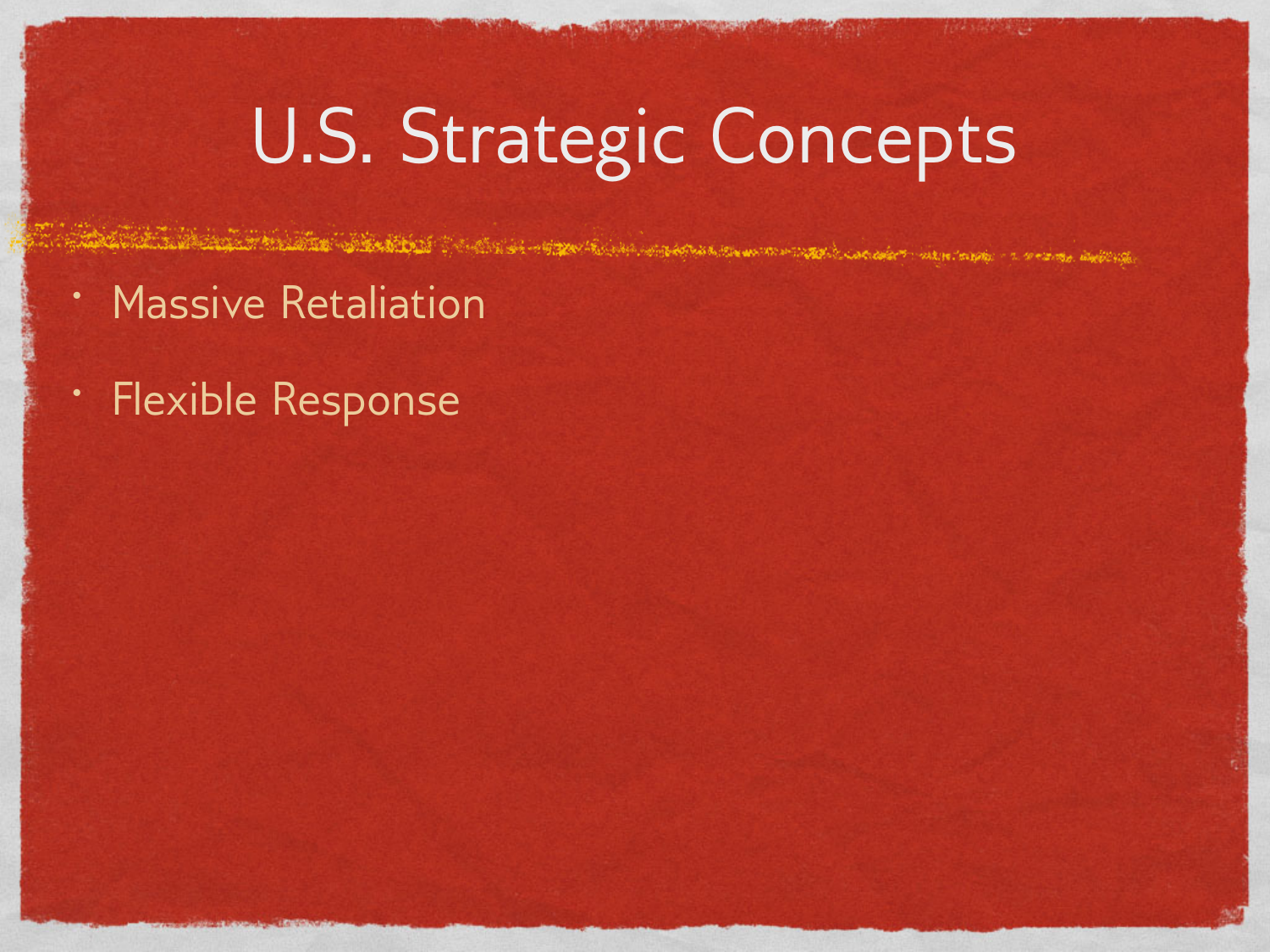

# U.S. Strategic Concepts
Massive Retaliation
Flexible Response